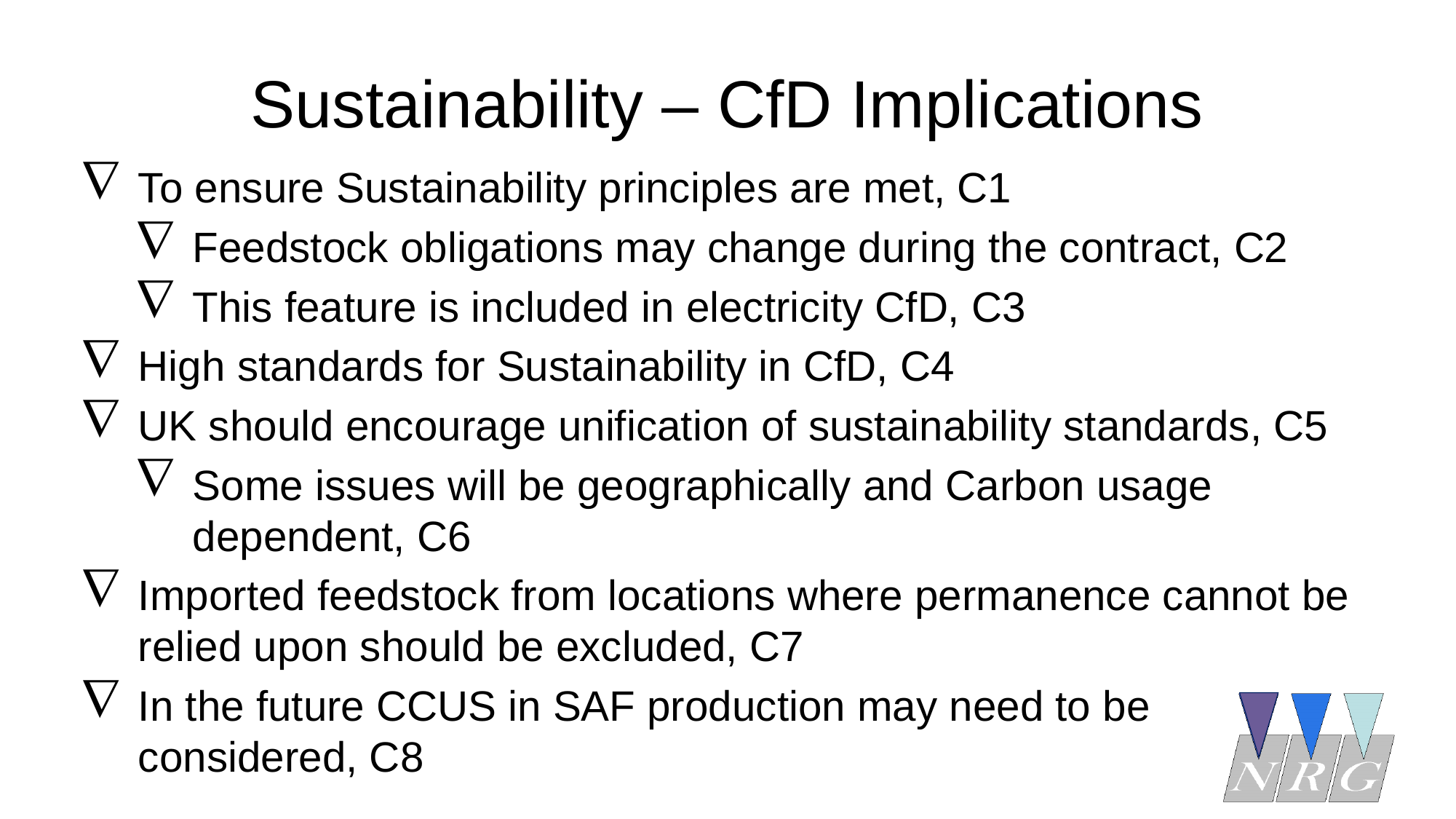

# Sustainability – CfD Implications
To ensure Sustainability principles are met, C1
Feedstock obligations may change during the contract, C2
This feature is included in electricity CfD, C3
High standards for Sustainability in CfD, C4
UK should encourage unification of sustainability standards, C5
Some issues will be geographically and Carbon usage dependent, C6
Imported feedstock from locations where permanence cannot be relied upon should be excluded, C7
In the future CCUS in SAF production may need to be considered, C8